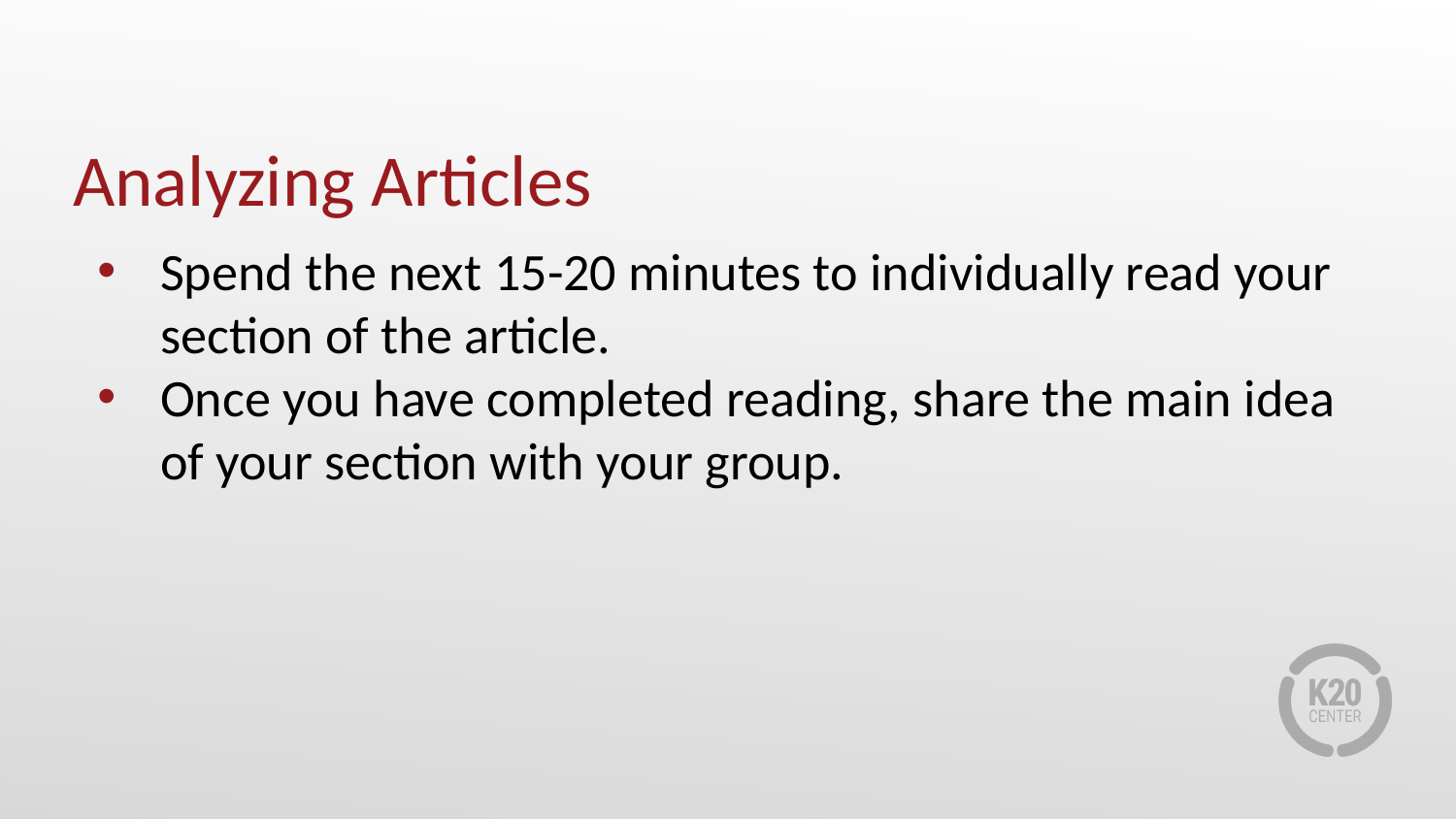

# Analyzing Articles
Spend the next 15-20 minutes to individually read your section of the article.
Once you have completed reading, share the main idea of your section with your group.